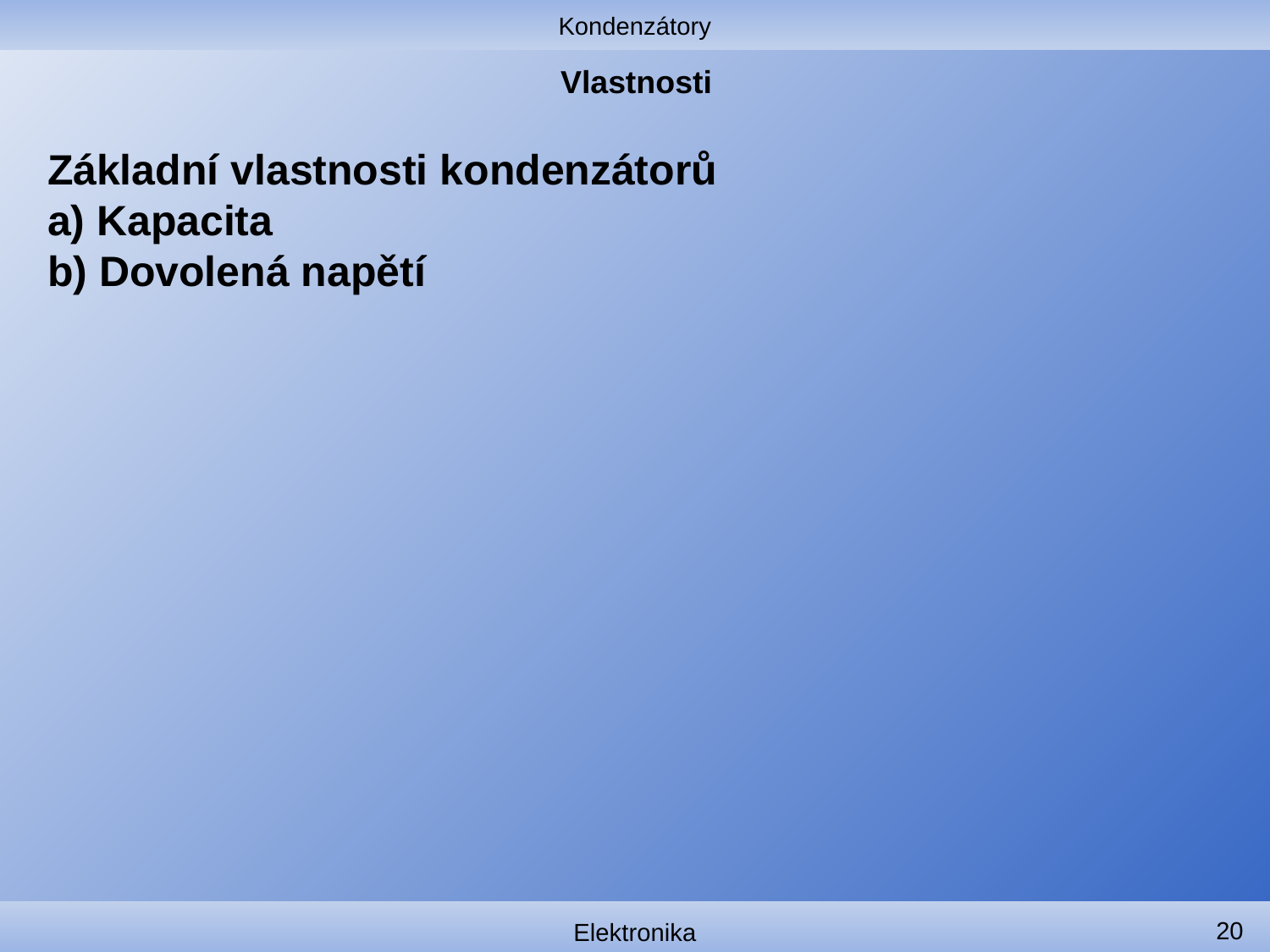

Kondenzátory
# Vlastnosti
Základní vlastnosti kondenzátorů
a) Kapacita
b) Dovolená napětí
20
Elektronika